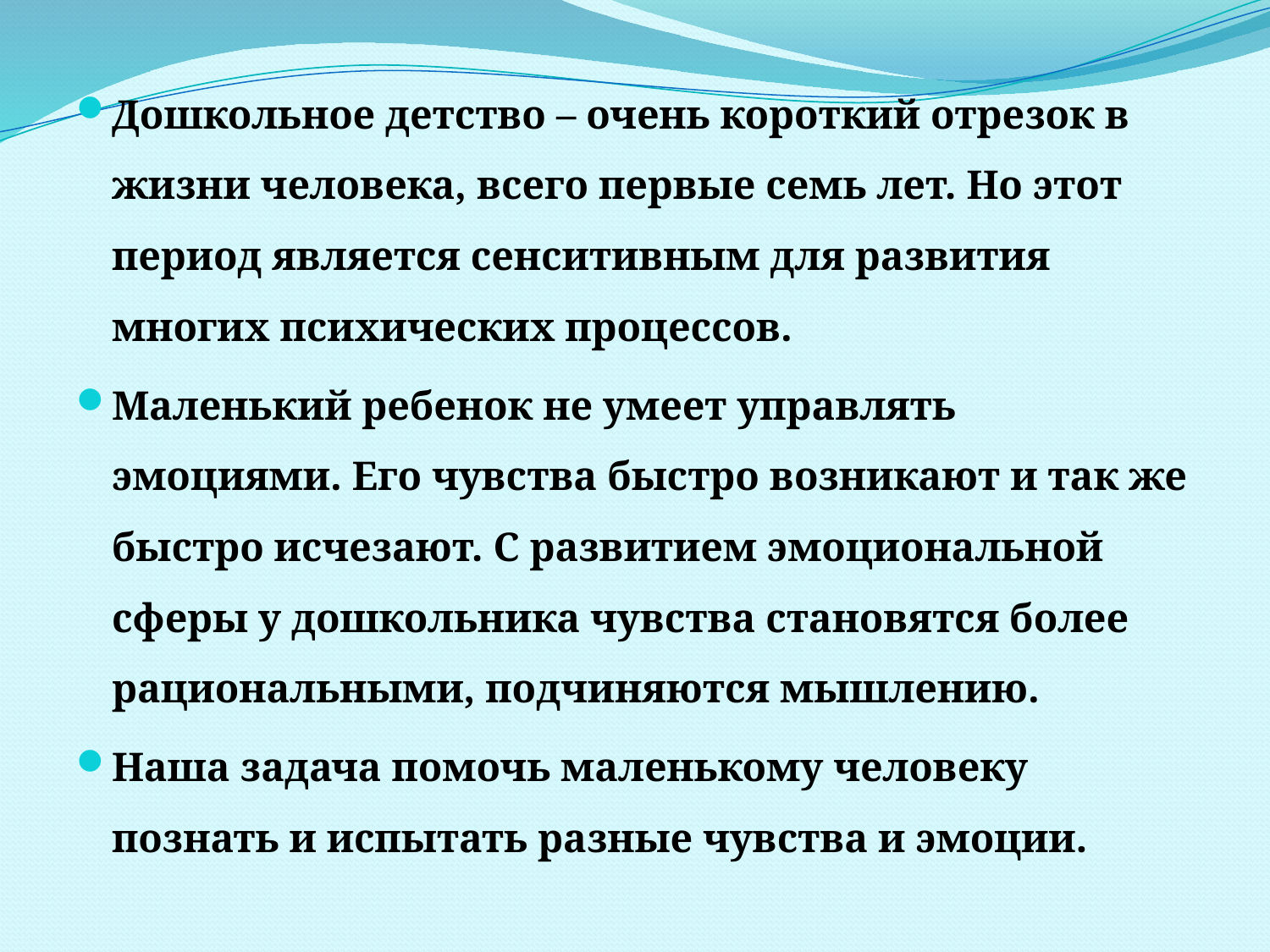

Дошкольное детство – очень короткий отрезок в жизни человека, всего первые семь лет. Но этот период является сенситивным для развития многих психических процессов.
Маленький ребенок не умеет управлять эмоциями. Его чувства быстро возникают и так же быстро исчезают. С развитием эмоциональной сферы у дошкольника чувства становятся более рациональными, подчиняются мышлению.
Наша задача помочь маленькому человеку познать и испытать разные чувства и эмоции.